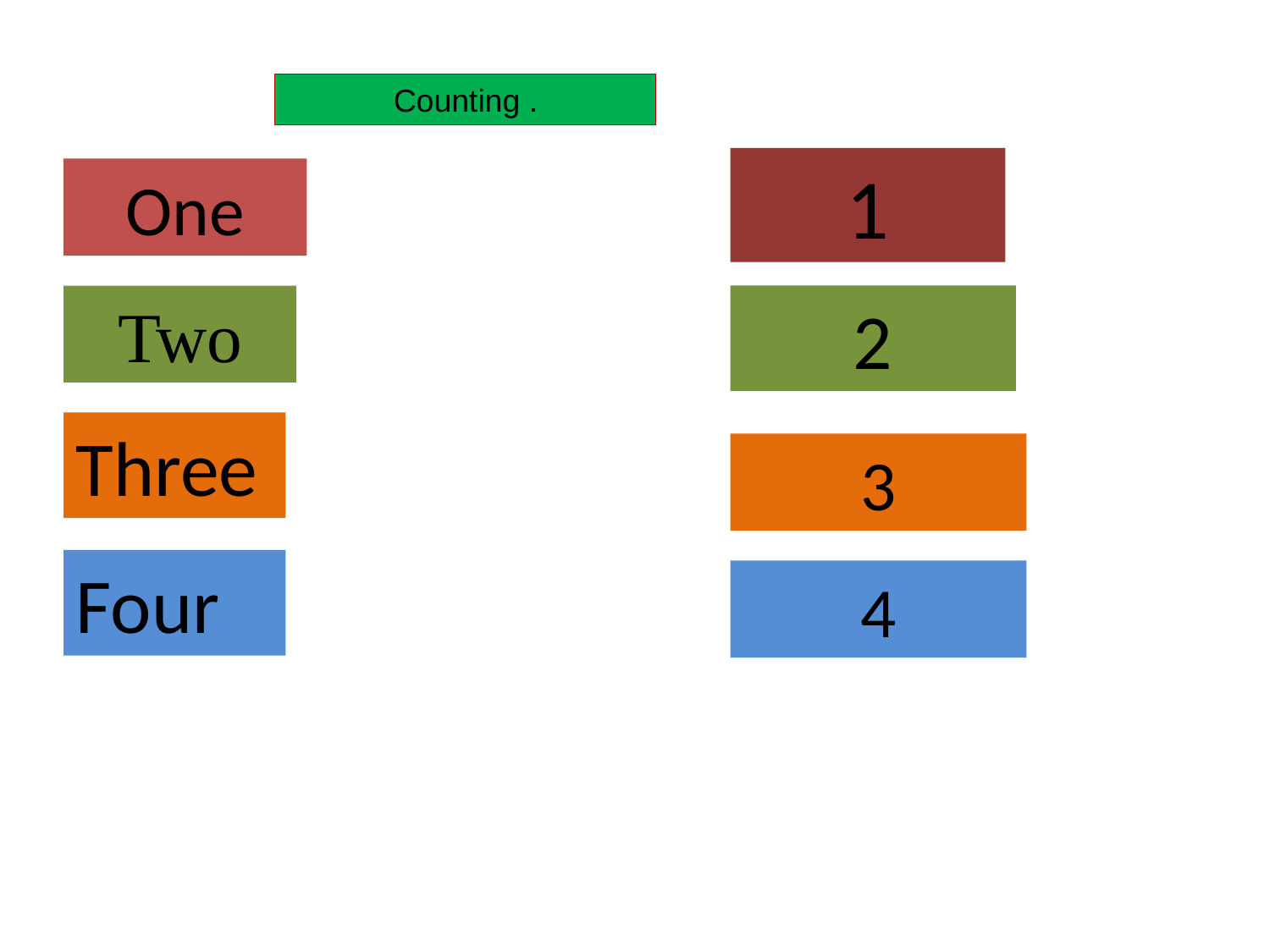

Counting .
1
One
Two
2
Three
3
Four
4